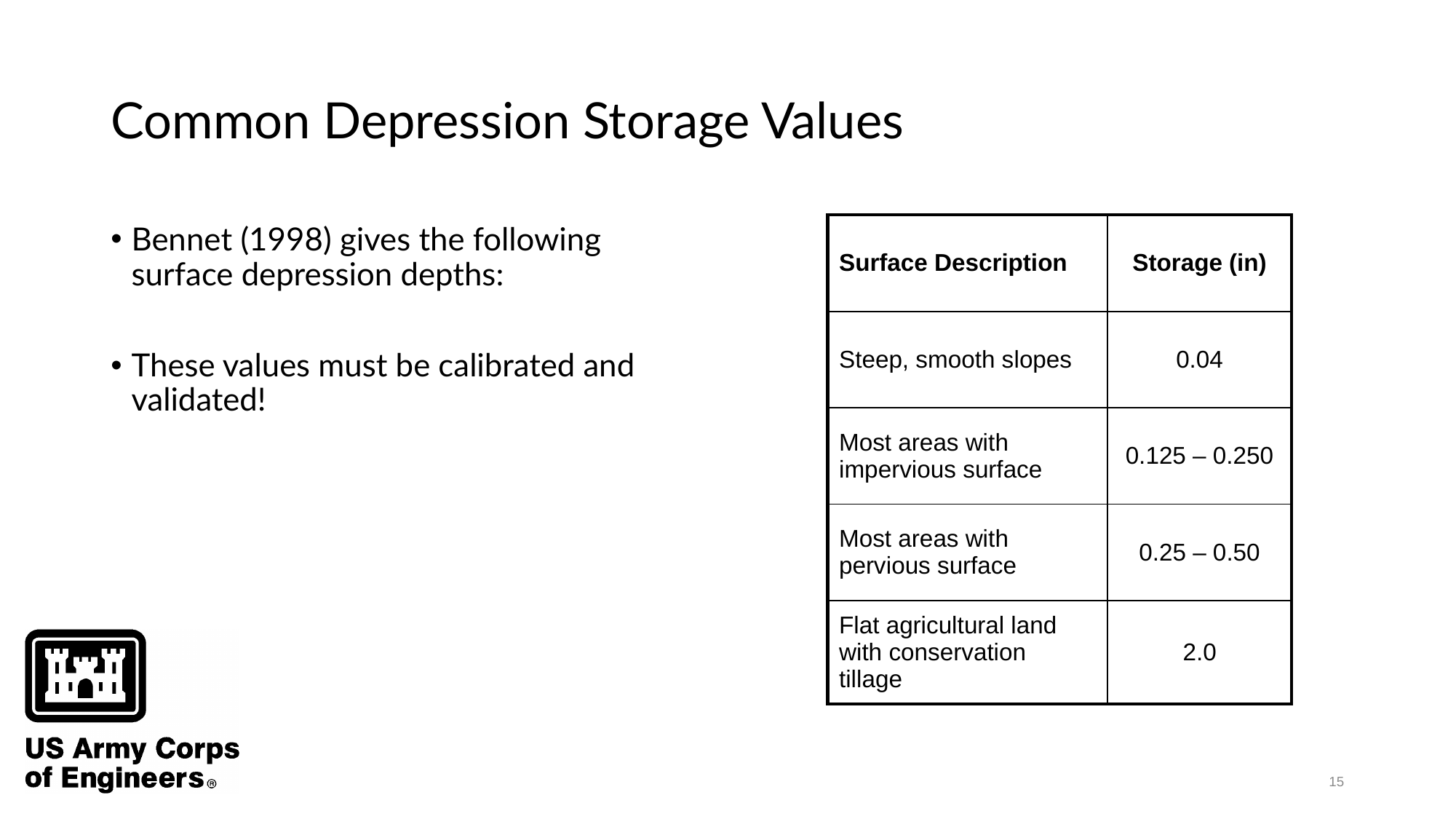

# Common Depression Storage Values
| Surface Description | Storage (in) |
| --- | --- |
| Steep, smooth slopes | 0.04 |
| Most areas with impervious surface | 0.125 – 0.250 |
| Most areas with pervious surface | 0.25 – 0.50 |
| Flat agricultural land with conservation tillage | 2.0 |
Bennet (1998) gives the following surface depression depths:

These values must be calibrated and validated!

15